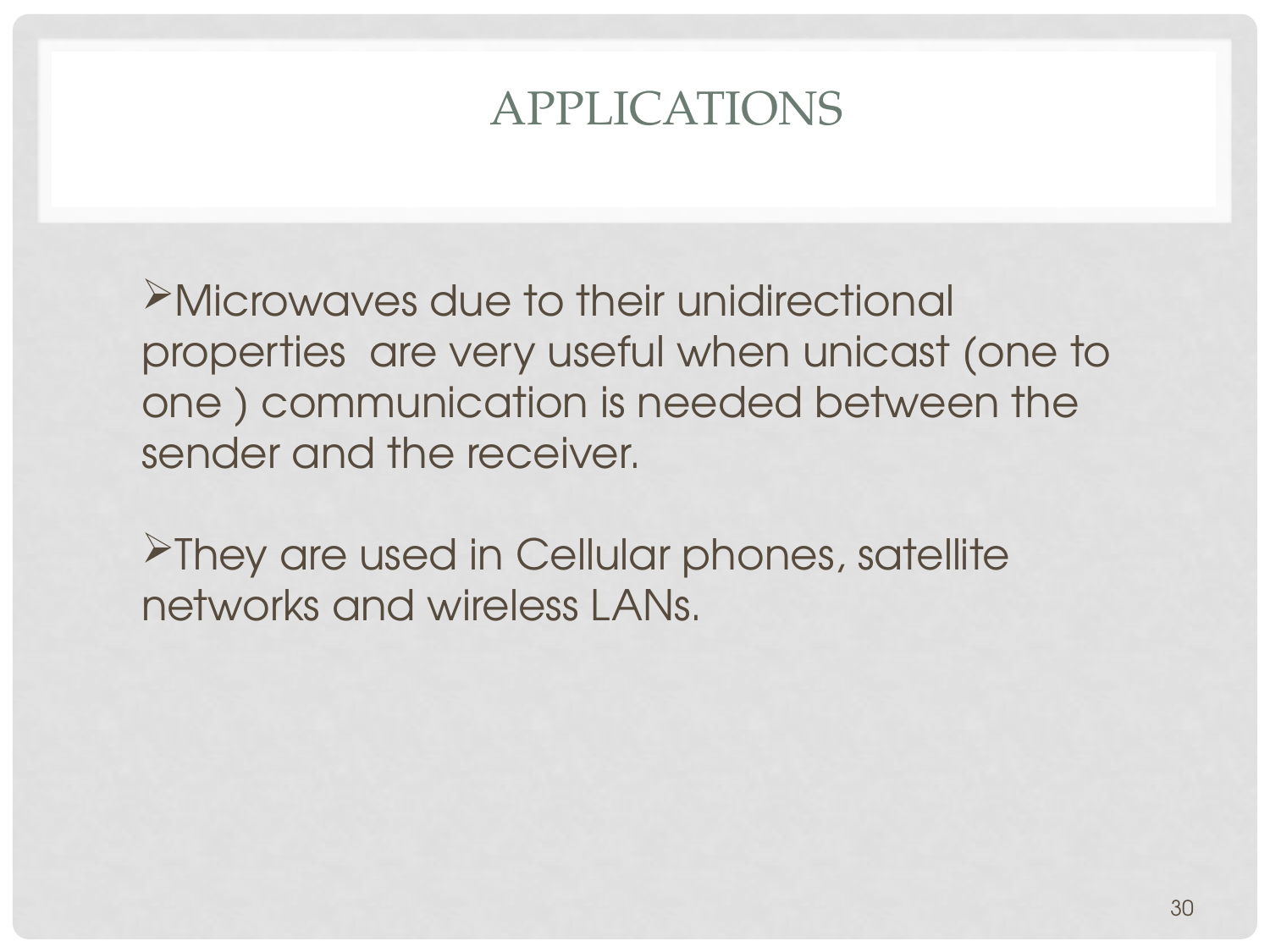

# Applications
Microwaves due to their unidirectional properties  are very useful when unicast (one to one ) communication is needed between the sender and the receiver.

They are used in Cellular phones, satellite networks and wireless LANs.
30